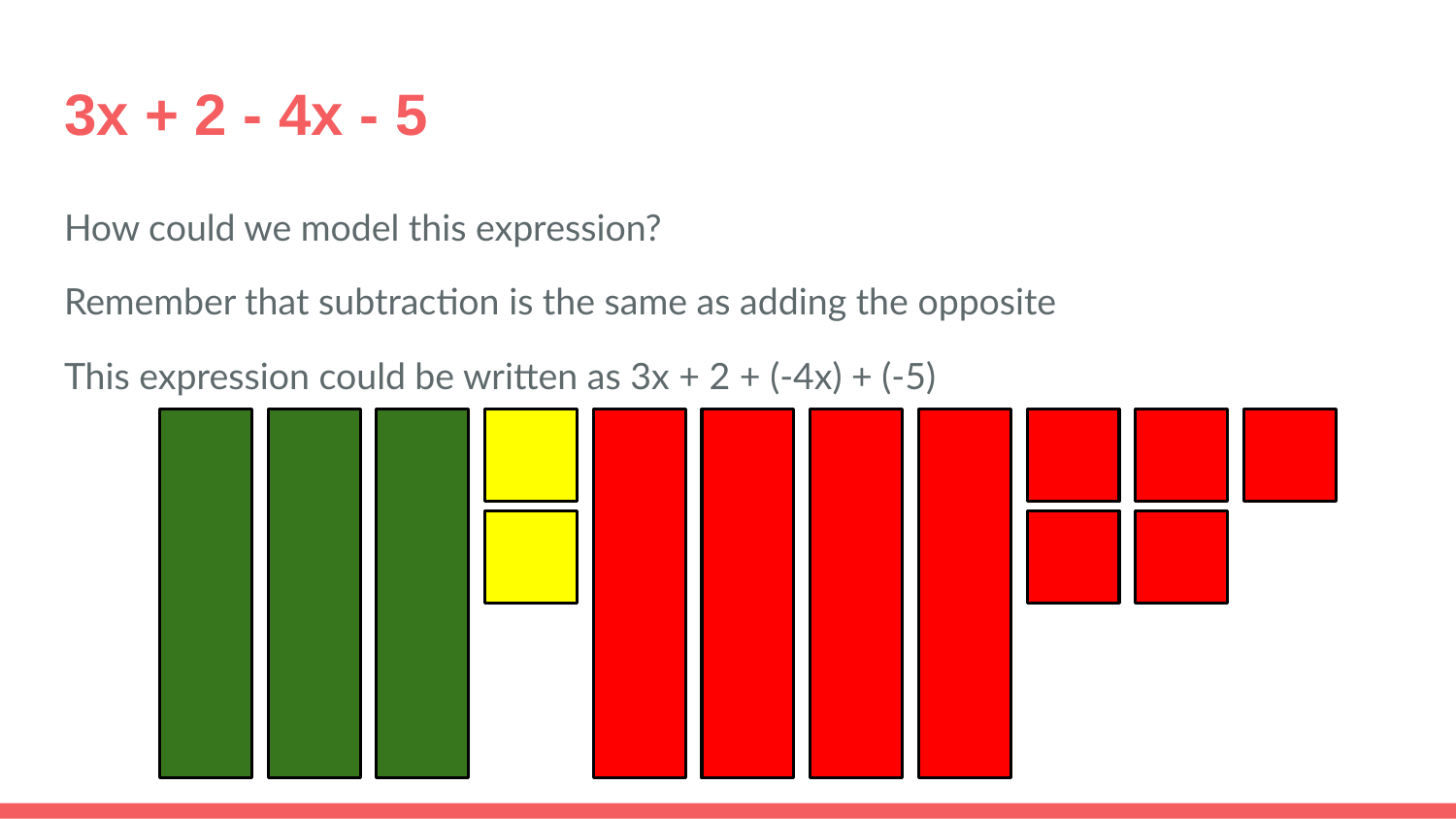

# 3x + 2 - 4x - 5
How could we model this expression?
Remember that subtraction is the same as adding the opposite
This expression could be written as 3x + 2 + (-4x) + (-5)